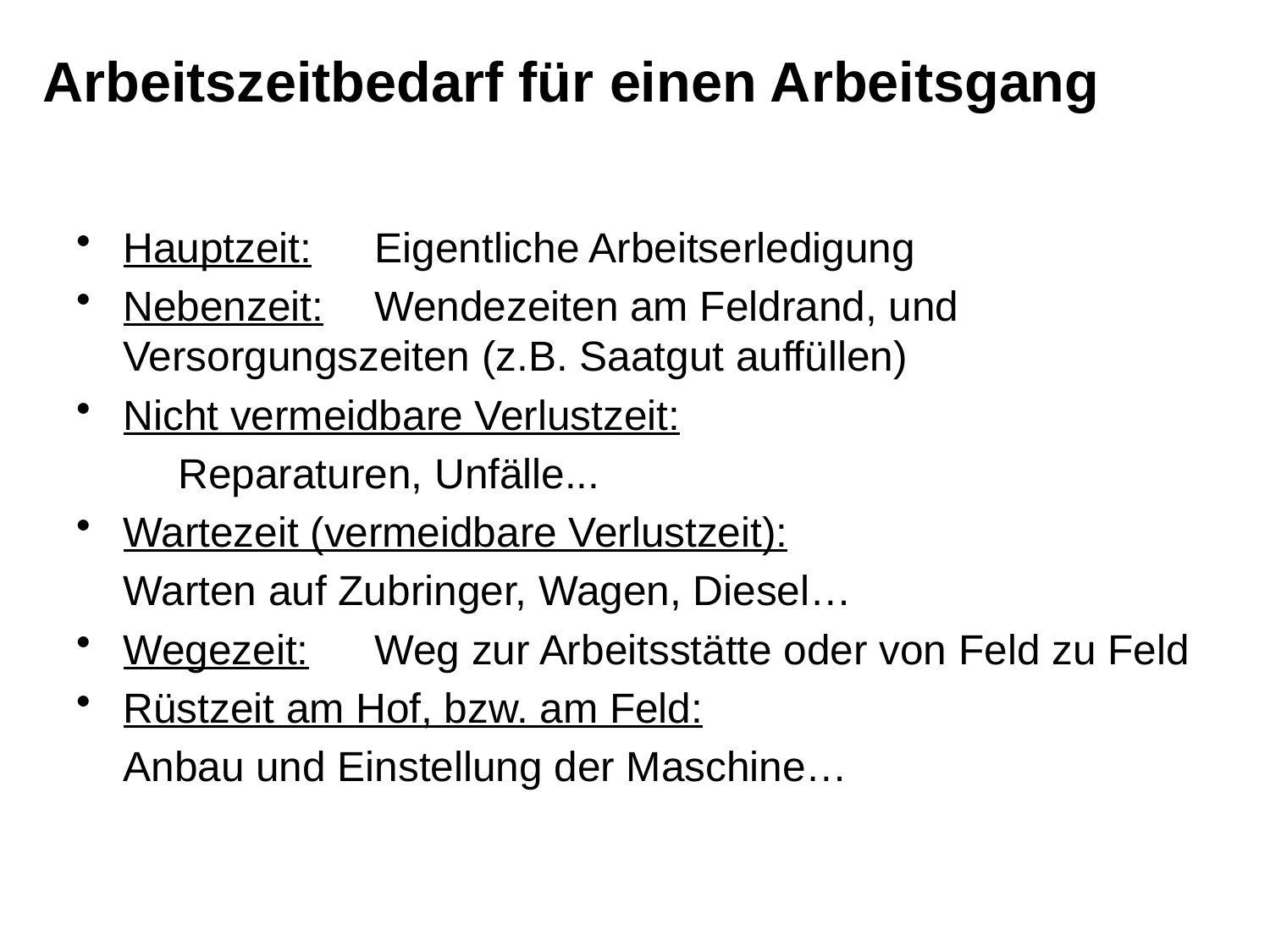

# Arbeitszeitbedarf für einen Arbeitsgang
Hauptzeit:	Eigentliche Arbeitserledigung
Nebenzeit:	Wendezeiten am Feldrand, und 				Versorgungszeiten (z.B. Saatgut auffüllen)
Nicht vermeidbare Verlustzeit:
			Reparaturen, Unfälle...
Wartezeit (vermeidbare Verlustzeit):
			Warten auf Zubringer, Wagen, Diesel…
Wegezeit:	Weg zur Arbeitsstätte oder von Feld zu Feld
Rüstzeit am Hof, bzw. am Feld:
			Anbau und Einstellung der Maschine…